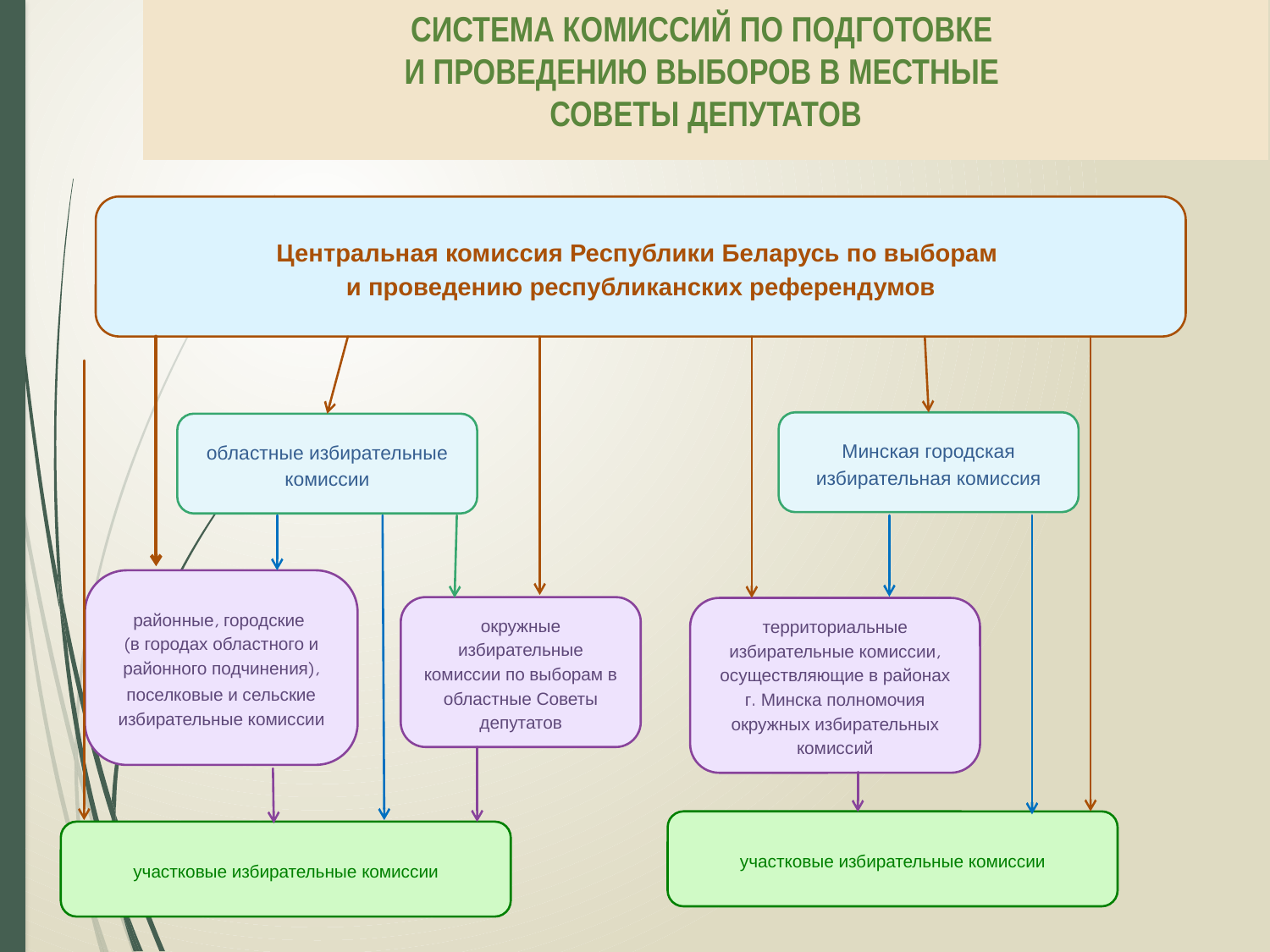

# СИСТЕМА КОМИССИЙ ПО ПОДГОТОВКЕ И ПРОВЕДЕНИЮ ВЫБОРОВ В МЕСТНЫЕ СОВЕТЫ ДЕПУТАТОВ

Центральная комиссия Республики Беларусь по выборам
и проведению республиканских референдумов
Минская городская избирательная комиссия
областные избирательные комиссии
районные, городские
(в городах областного и районного подчинения), поселковые и сельские избирательные комиссии
окружные избирательные комиссии по выборам в областные Советы депутатов
территориальные избирательные комиссии, осуществляющие в районах г. Минска полномочия окружных избирательных комиссий
участковые избирательные комиссии
участковые избирательные комиссии